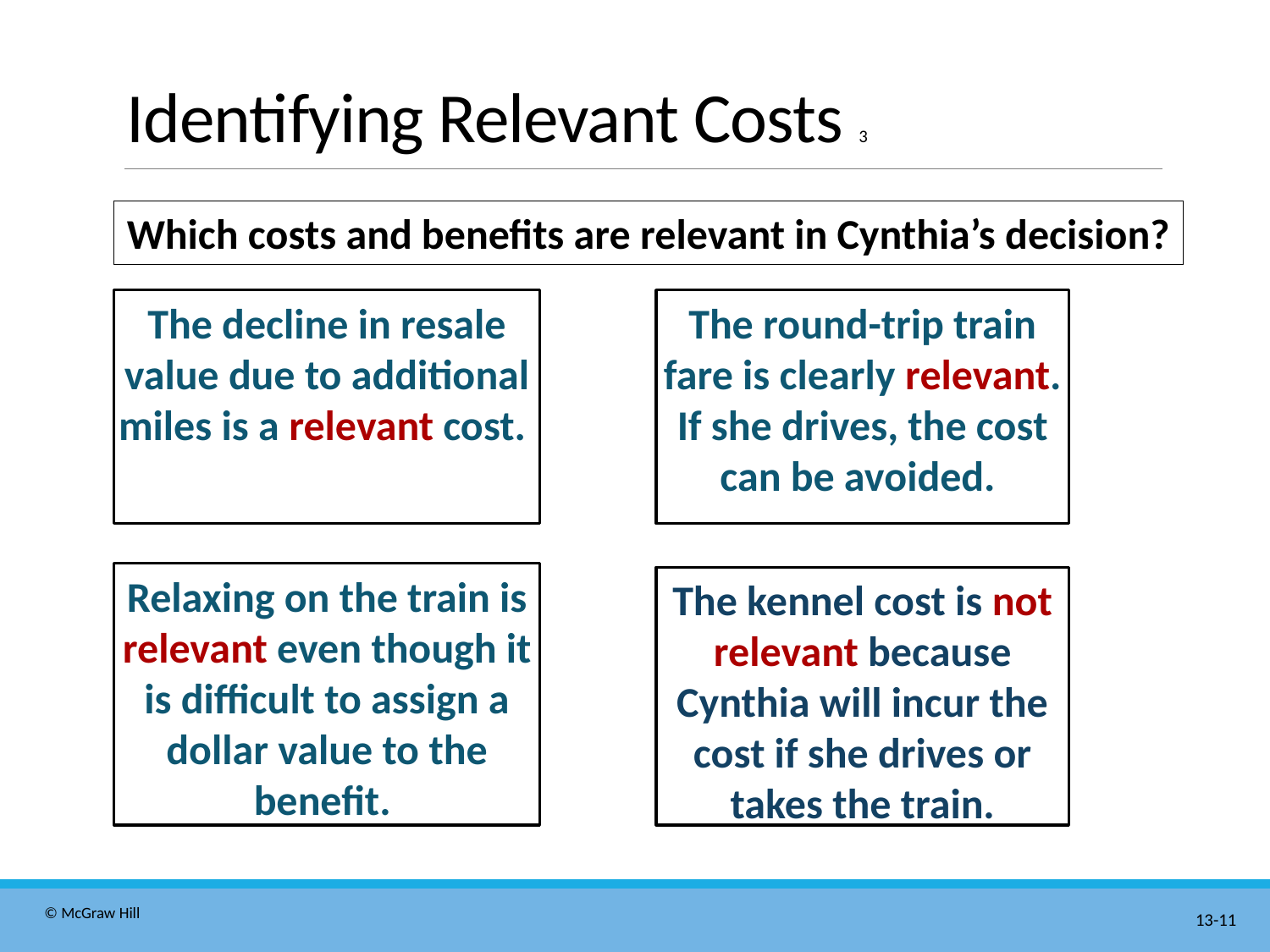

# Identifying Relevant Costs 3
Which costs and benefits are relevant in Cynthia’s decision?
The decline in resale value due to additional miles is a relevant cost.
The round-trip train fare is clearly relevant. If she drives, the cost can be avoided.
Relaxing on the train is relevant even though it is difficult to assign a dollar value to the benefit.
The kennel cost is not relevant because Cynthia will incur the cost if she drives or takes the train.